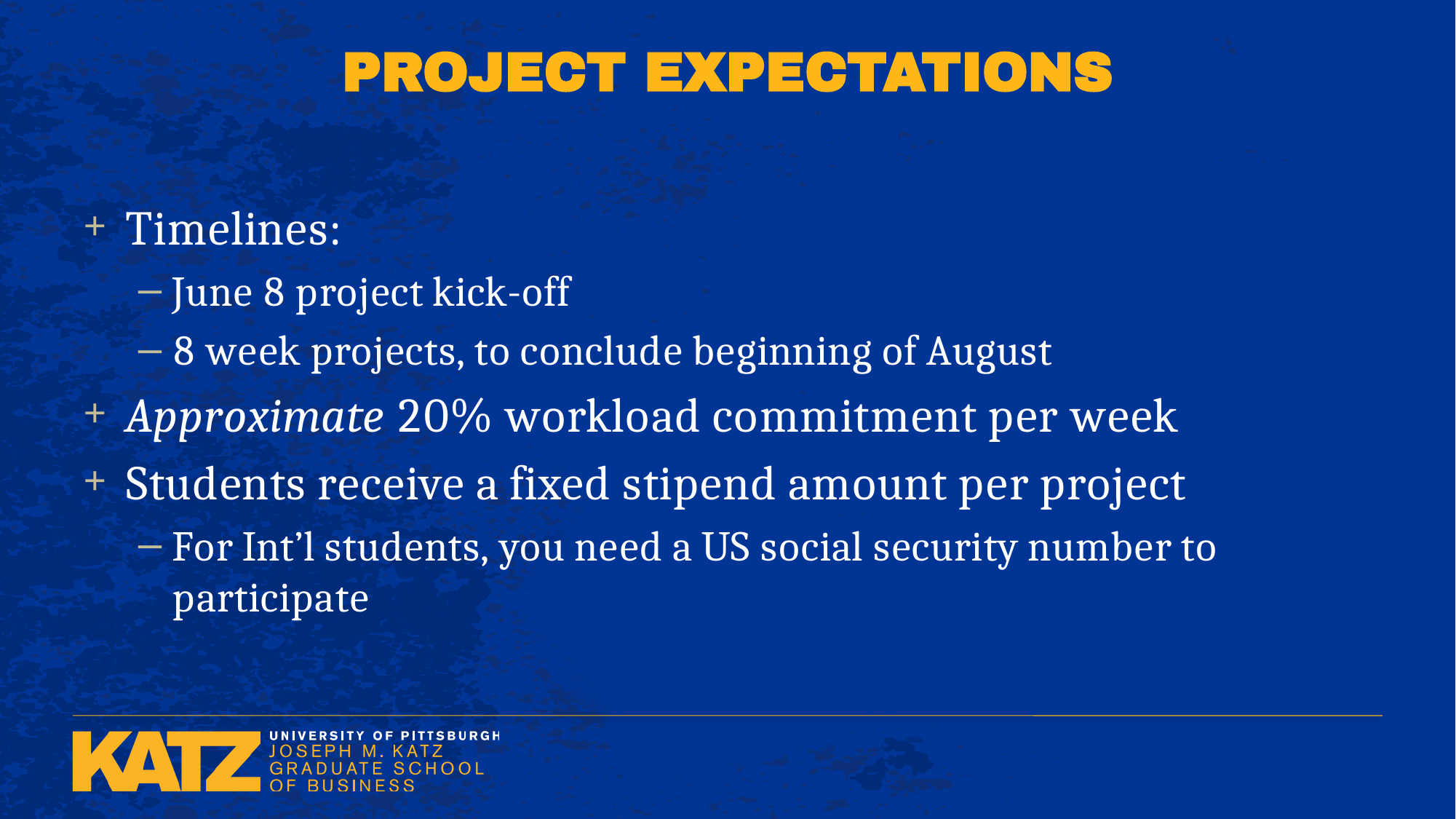

# PROJECT EXPECTATIONS
Timelines:
June 8 project kick-off
8 week projects, to conclude beginning of August
Approximate 20% workload commitment per week
Students receive a fixed stipend amount per project
For Int’l students, you need a US social security number to participate